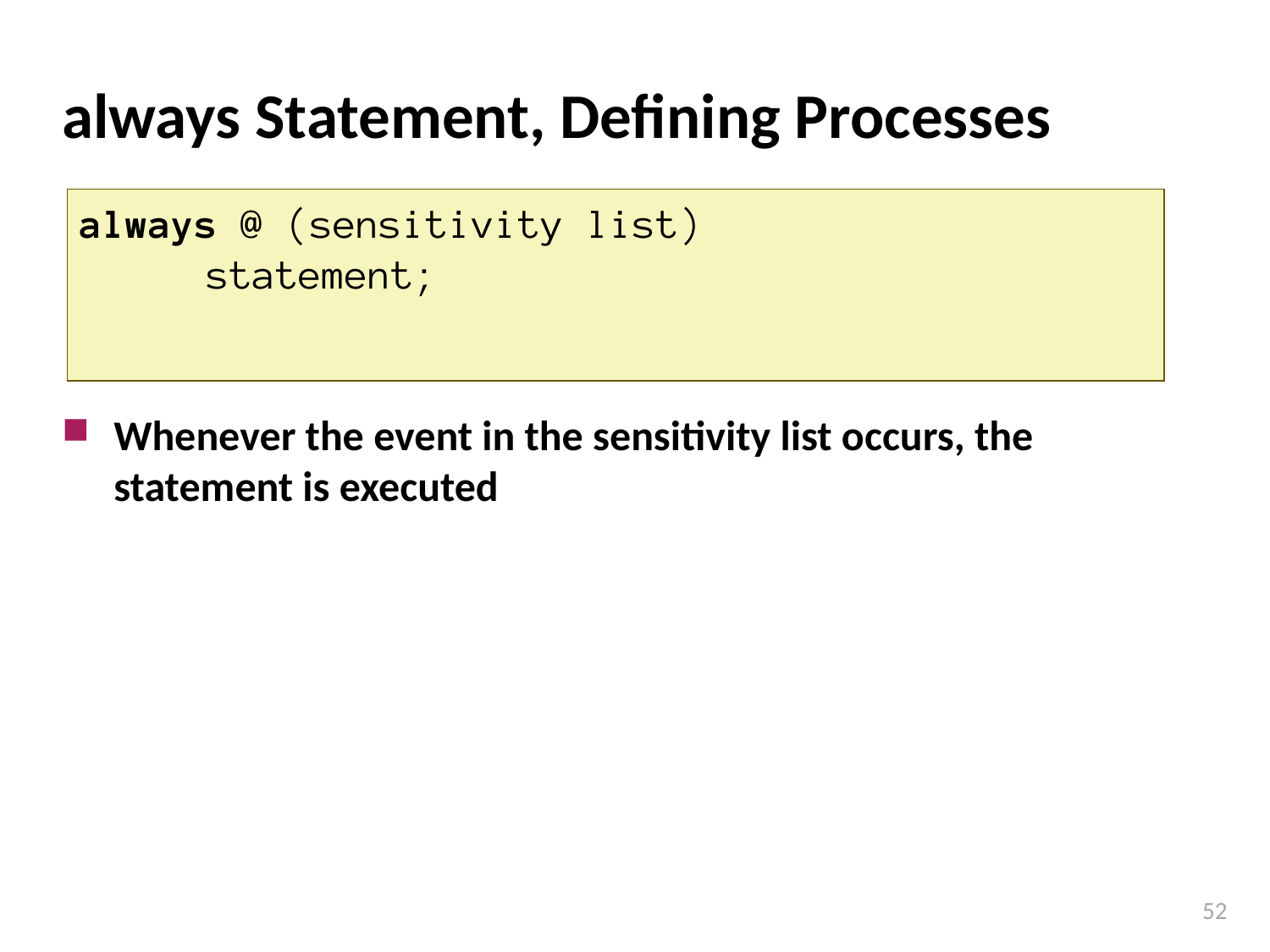

# always Statement, Defining Processes

always @ (sensitivity list)
	statement;

Whenever the event in the sensitivity list occurs, the statement is executed